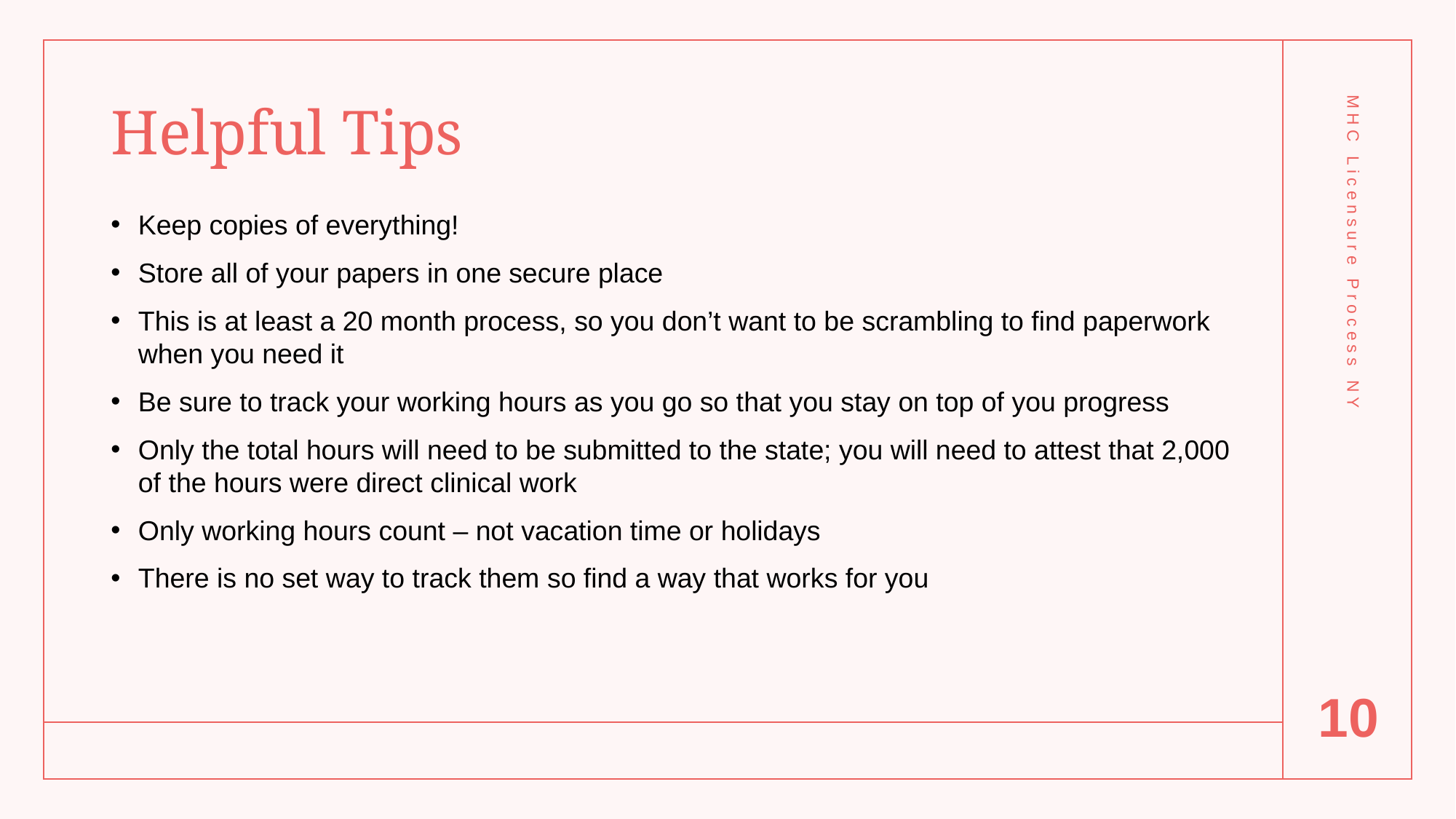

# Helpful Tips
Keep copies of everything!
Store all of your papers in one secure place
This is at least a 20 month process, so you don’t want to be scrambling to find paperwork when you need it
Be sure to track your working hours as you go so that you stay on top of you progress
Only the total hours will need to be submitted to the state; you will need to attest that 2,000 of the hours were direct clinical work
Only working hours count – not vacation time or holidays
There is no set way to track them so find a way that works for you
MHC Licensure Process NY

10